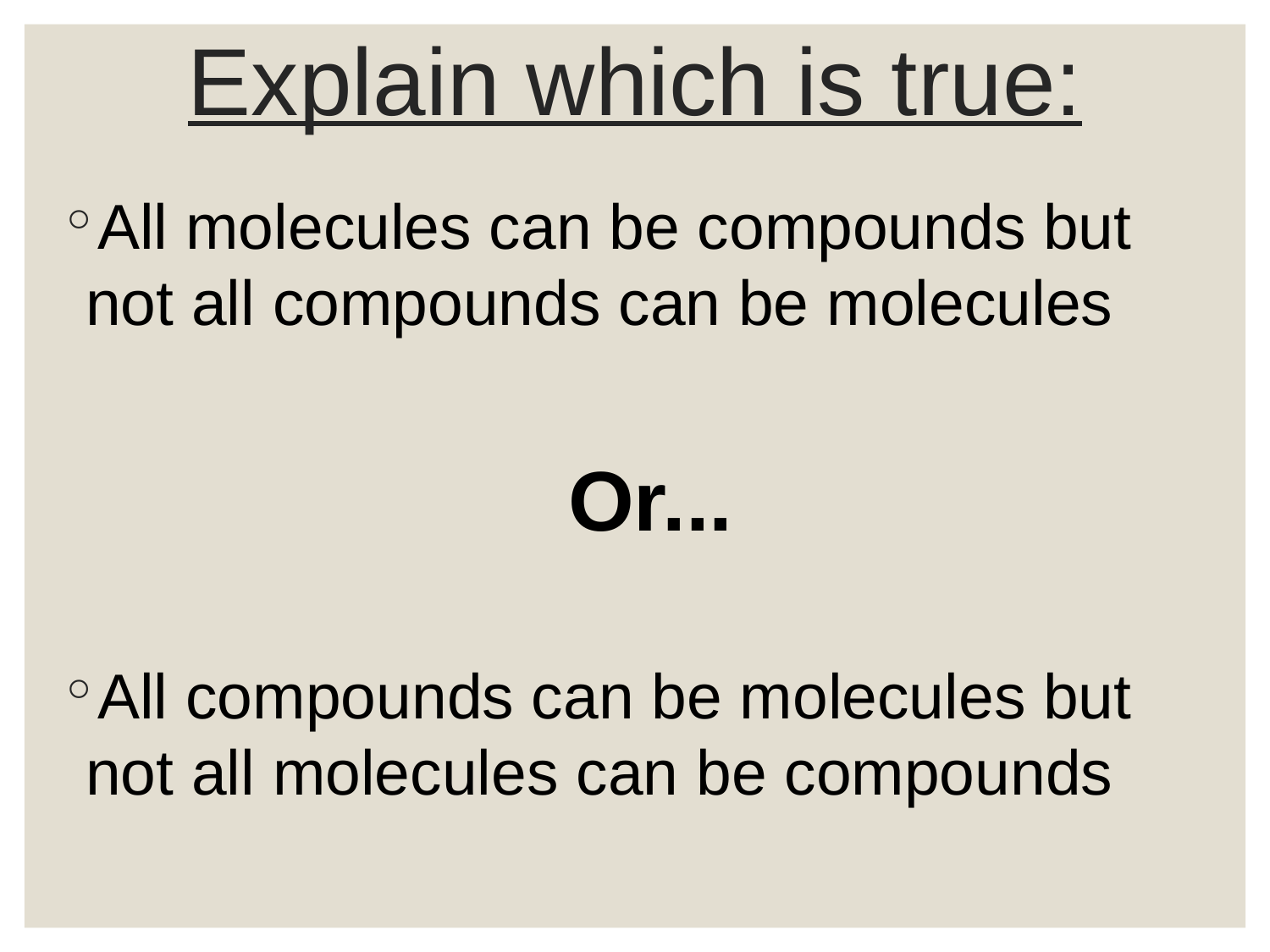

# Explain which is true:
All molecules can be compounds but not all compounds can be molecules

				Or...

All compounds can be molecules but not all molecules can be compounds